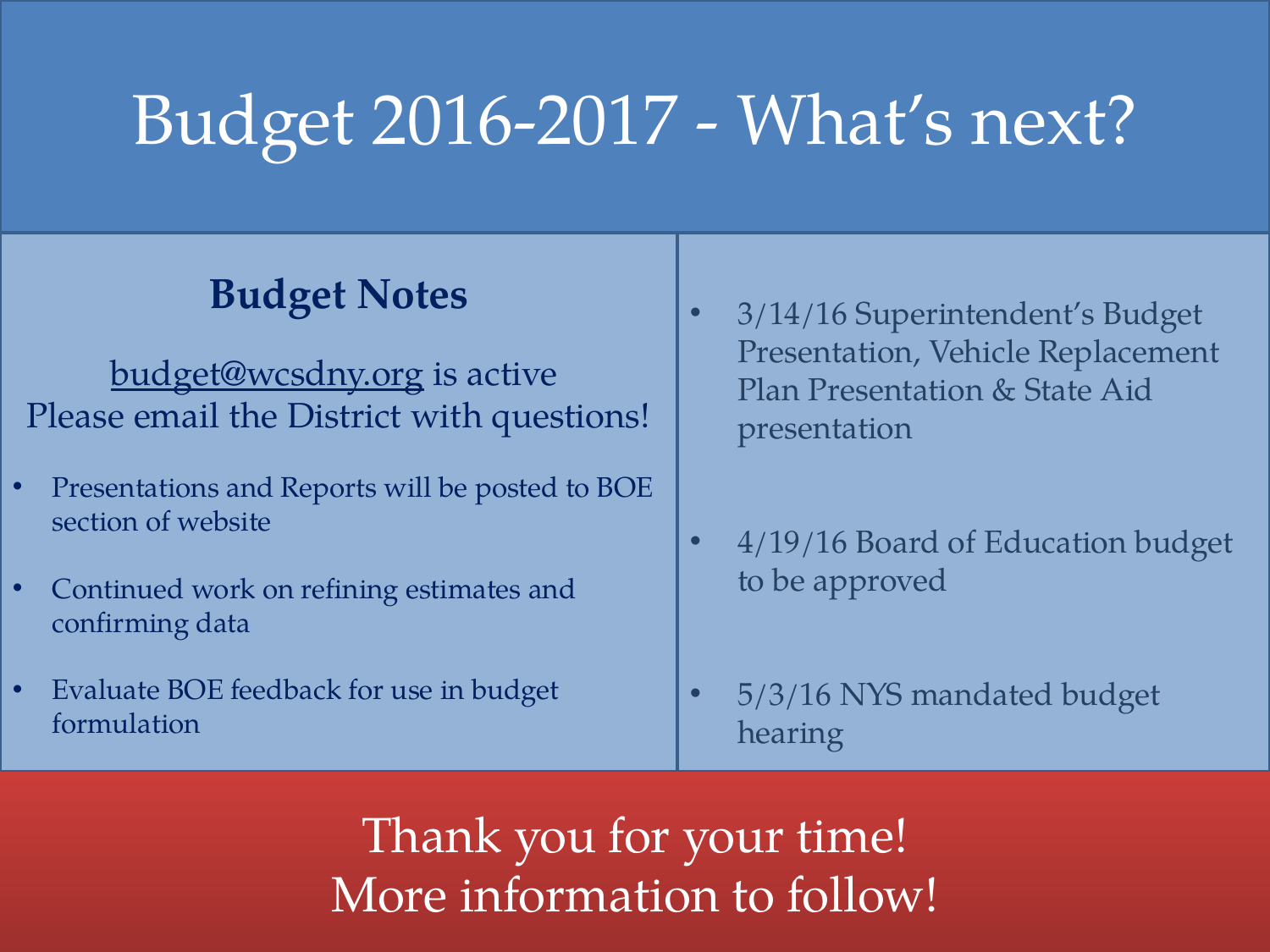

Budget 2016-2017 - What’s next?
Budget Notes

budget@wcsdny.org is active
Please email the District with questions!

Presentations and Reports will be posted to BOE section of website

Continued work on refining estimates and confirming data

Evaluate BOE feedback for use in budget formulation

3/14/16 Superintendent’s Budget  Presentation, Vehicle Replacement Plan Presentation & State Aid presentation

4/19/16 Board of Education budget to be approved

5/3/16 NYS mandated budget hearing
Thank you for your time!
More information to follow!